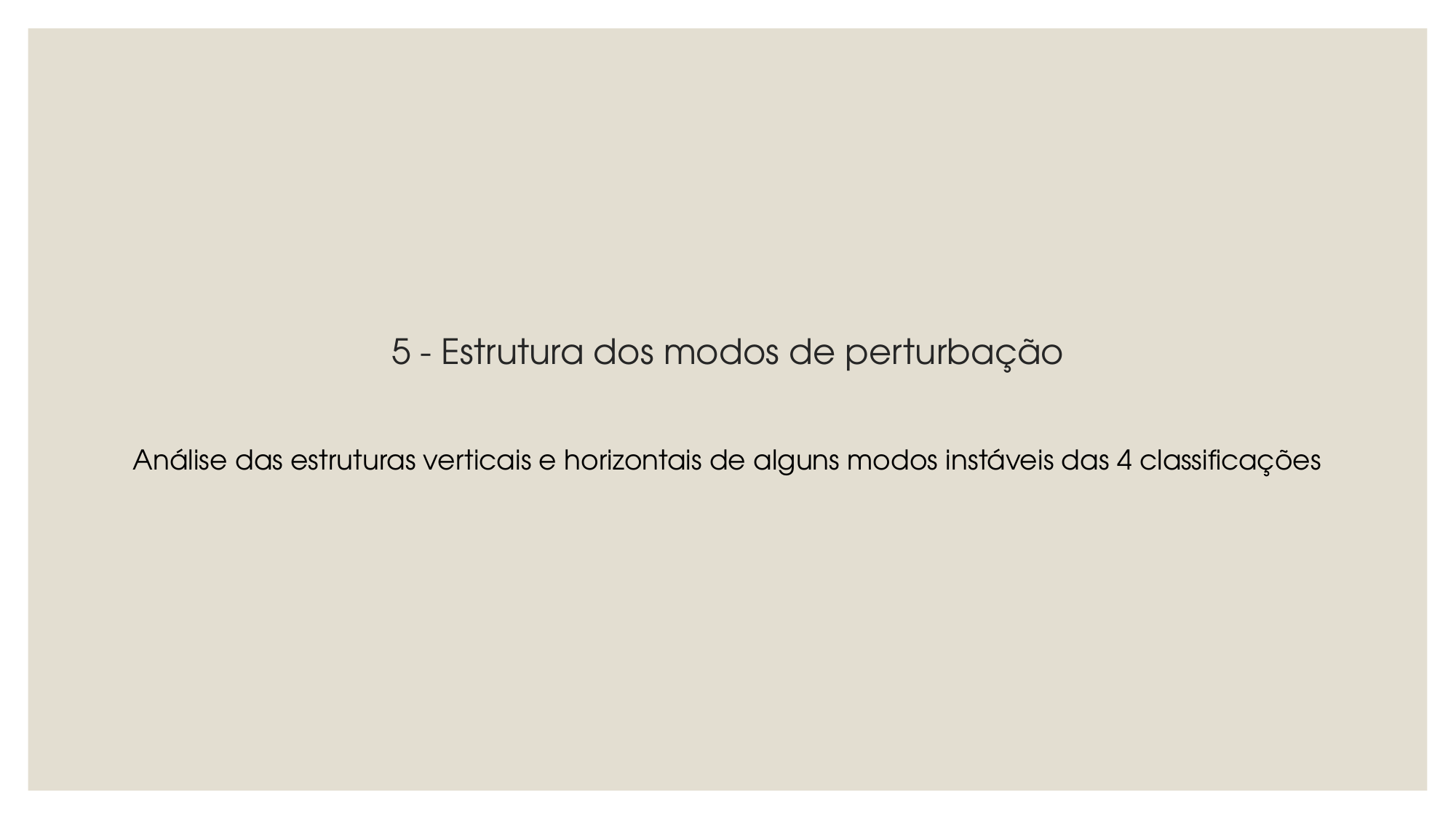

# 5 - Estrutura dos modos de perturbação
Análise das estruturas verticais e horizontais de alguns modos instáveis das 4 classificações